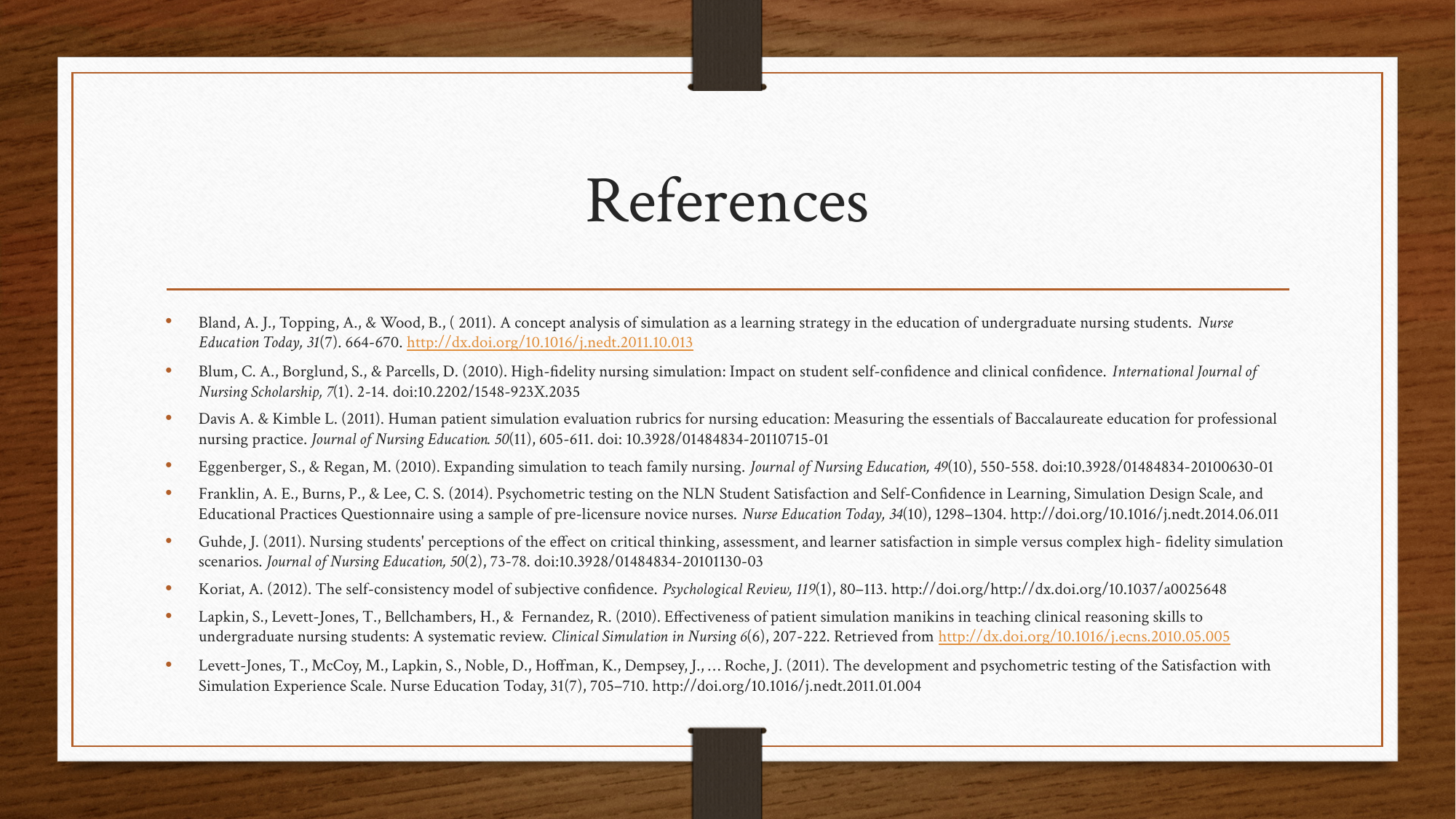

# References
Bland, A. J., Topping, A., & Wood, B., ( 2011). A concept analysis of simulation as a learning strategy in the education of undergraduate nursing students. Nurse Education Today, 31(7). 664-670. http://dx.doi.org/10.1016/j.nedt.2011.10.013
Blum, C. A., Borglund, S., & Parcells, D. (2010). High-fidelity nursing simulation: Impact on student self-confidence and clinical confidence. International Journal of Nursing Scholarship, 7(1). 2-14. doi:10.2202/1548-923X.2035
Davis A. & Kimble L. (2011). Human patient simulation evaluation rubrics for nursing education: Measuring the essentials of Baccalaureate education for professional nursing practice. Journal of Nursing Education. 50(11), 605-611. doi: 10.3928/01484834-20110715-01
Eggenberger, S., & Regan, M. (2010). Expanding simulation to teach family nursing. Journal of Nursing Education, 49(10), 550-558. doi:10.3928/01484834-20100630-01
Franklin, A. E., Burns, P., & Lee, C. S. (2014). Psychometric testing on the NLN Student Satisfaction and Self-Confidence in Learning, Simulation Design Scale, and Educational Practices Questionnaire using a sample of pre-licensure novice nurses. Nurse Education Today, 34(10), 1298–1304. http://doi.org/10.1016/j.nedt.2014.06.011
Guhde, J. (2011). Nursing students' perceptions of the effect on critical thinking, assessment, and learner satisfaction in simple versus complex high- fidelity simulation scenarios. Journal of Nursing Education, 50(2), 73-78. doi:10.3928/01484834-20101130-03
Koriat, A. (2012). The self-consistency model of subjective confidence. Psychological Review, 119(1), 80–113. http://doi.org/http://dx.doi.org/10.1037/a0025648
Lapkin, S., Levett-Jones, T., Bellchambers, H., &  Fernandez, R. (2010). Effectiveness of patient simulation manikins in teaching clinical reasoning skills to undergraduate nursing students: A systematic review. Clinical Simulation in Nursing 6(6), 207-222. Retrieved from http://dx.doi.org/10.1016/j.ecns.2010.05.005
Levett-Jones, T., McCoy, M., Lapkin, S., Noble, D., Hoffman, K., Dempsey, J., … Roche, J. (2011). The development and psychometric testing of the Satisfaction with Simulation Experience Scale. Nurse Education Today, 31(7), 705–710. http://doi.org/10.1016/j.nedt.2011.01.004